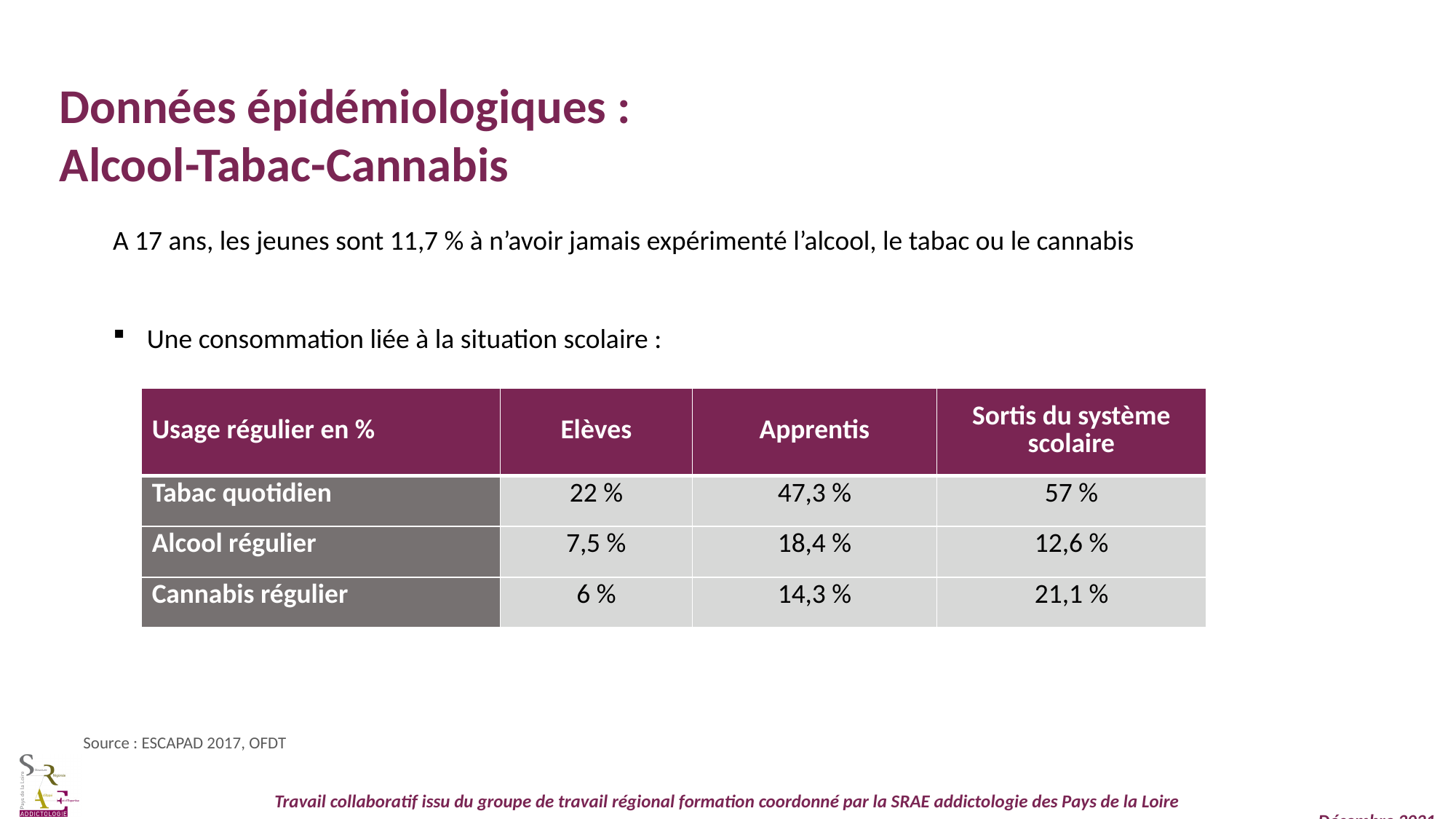

Données épidémiologiques :
Alcool-Tabac-Cannabis
A 17 ans, les jeunes sont 11,7 % à n’avoir jamais expérimenté l’alcool, le tabac ou le cannabis

Une consommation liée à la situation scolaire :
| Usage régulier en % | Elèves | Apprentis | Sortis du système scolaire |
| --- | --- | --- | --- |
| Tabac quotidien | 22 % | 47,3 % | 57 % |
| Alcool régulier | 7,5 % | 18,4 % | 12,6 % |
| Cannabis régulier | 6 % | 14,3 % | 21,1 % |
Source : ESCAPAD 2017, OFDT